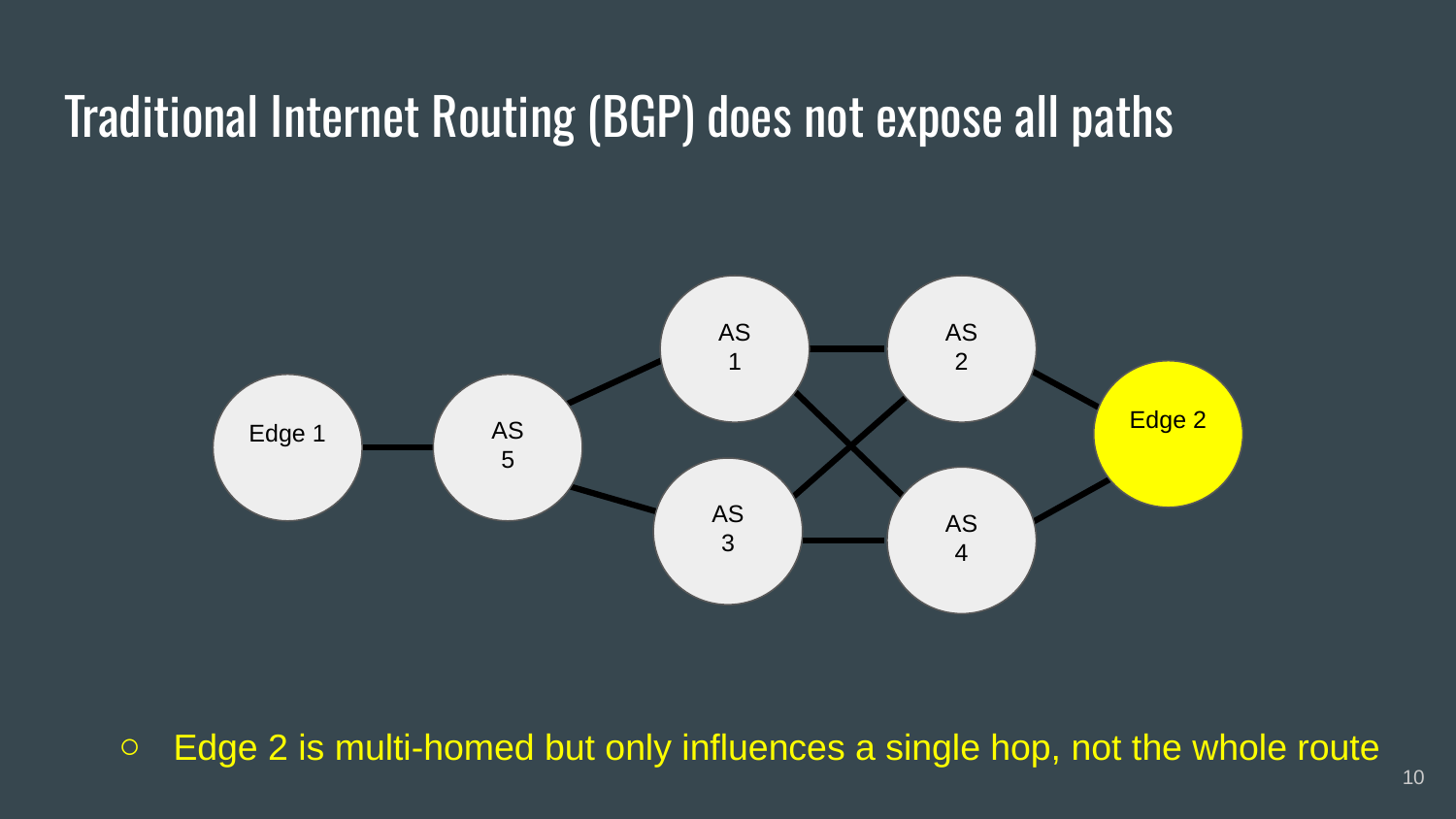

# Traditional Internet Routing (BGP) does not expose all paths

Edge 2 is multi-homed but only influences a single hop, not the whole route

AS 1

AS 2

Edge 2

Edge 1

AS 5

AS 3

AS 4
10